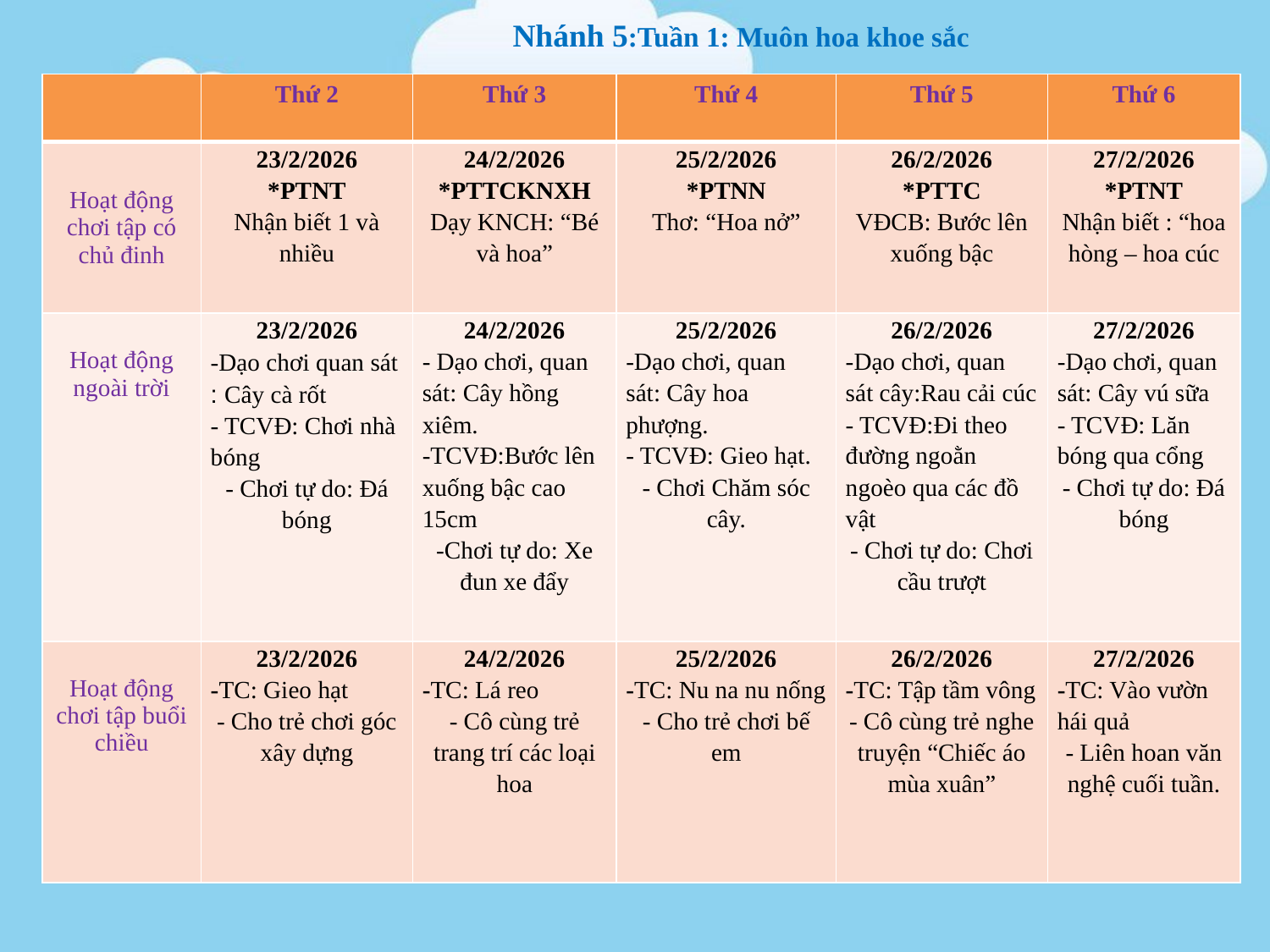

Nhánh 5:Tuần 1: Muôn hoa khoe sắc
|  | Thứ 2 | Thứ 3 | Thứ 4 | Thứ 5 | Thứ 6 |
| --- | --- | --- | --- | --- | --- |
| Hoạt động chơi tập có chủ đinh | 23/2/2026 \*PTNT Nhận biết 1 và nhiều | 24/2/2026 \*PTTCKNXH Dạy KNCH: “Bé và hoa” | 25/2/2026 \*PTNN Thơ: “Hoa nở” | 26/2/2026 \*PTTC VĐCB: Bước lên xuống bậc | 27/2/2026 \*PTNT Nhận biết : “hoa hòng – hoa cúc |
| Hoạt động ngoài trời | 23/2/2026 -Dạo chơi quan sát : Cây cà rốt - TCVĐ: Chơi nhà bóng - Chơi tự do: Đá bóng | 24/2/2026 - Dạo chơi, quan sát: Cây hồng xiêm. -TCVĐ:Bước lên xuống bậc cao 15cm -Chơi tự do: Xe đun xe đẩy | 25/2/2026 -Dạo chơi, quan sát: Cây hoa phượng. - TCVĐ: Gieo hạt. - Chơi Chăm sóc cây. | 26/2/2026 -Dạo chơi, quan sát cây:Rau cải cúc - TCVĐ:Đi theo đường ngoằn ngoèo qua các đồ vật - Chơi tự do: Chơi cầu trượt | 27/2/2026 -Dạo chơi, quan sát: Cây vú sữa - TCVĐ: Lăn bóng qua cổng - Chơi tự do: Đá bóng |
| Hoạt động chơi tập buổi chiều | 23/2/2026 -TC: Gieo hạt - Cho trẻ chơi góc xây dựng | 24/2/2026 -TC: Lá reo - Cô cùng trẻ trang trí các loại hoa | 25/2/2026 -TC: Nu na nu nống - Cho trẻ chơi bế em | 26/2/2026 -TC: Tập tầm vông - Cô cùng trẻ nghe truyện “Chiếc áo mùa xuân” | 27/2/2026 -TC: Vào vườn hái quả - Liên hoan văn nghệ cuối tuần. |